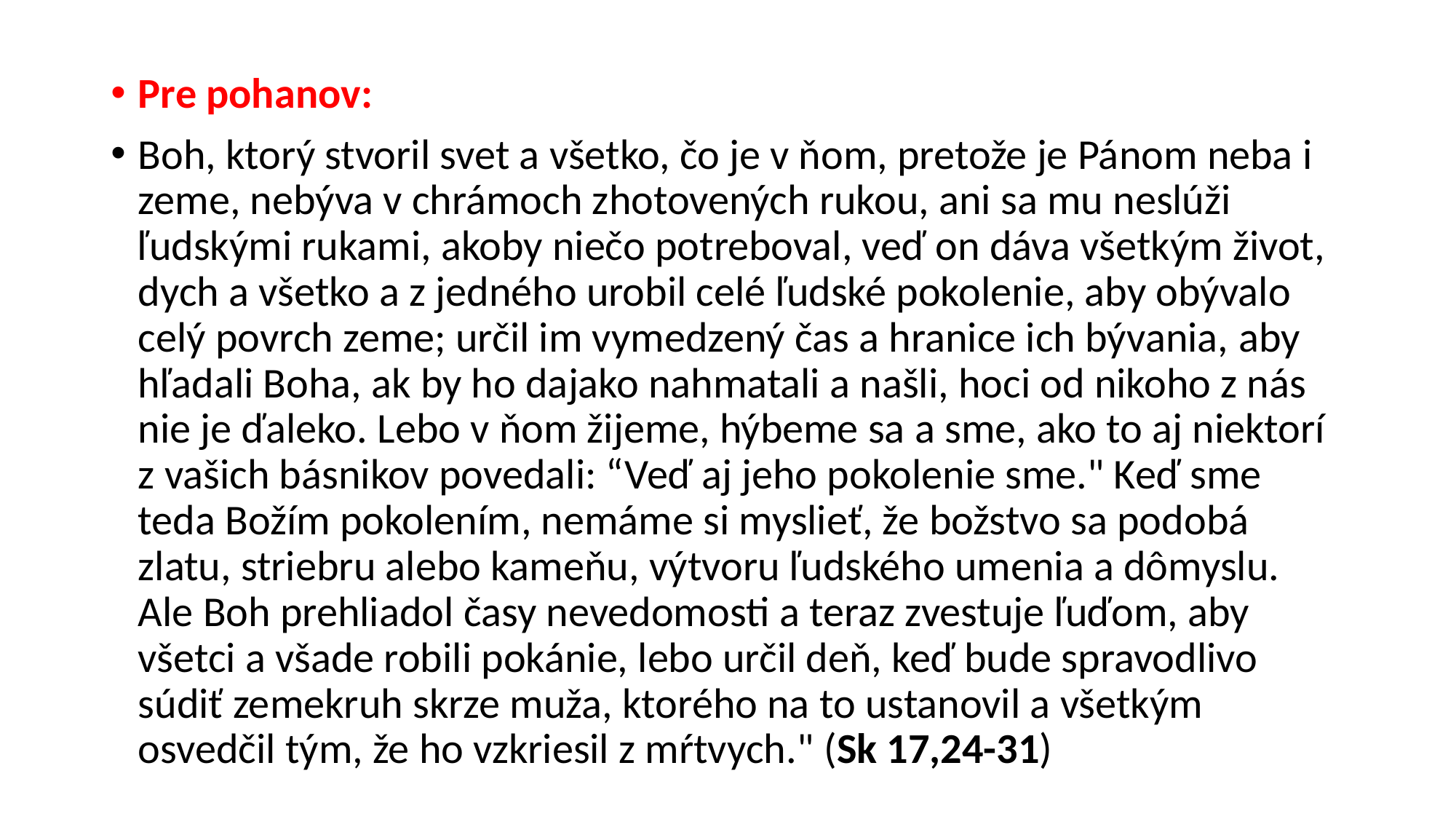

Pre pohanov:
Boh, ktorý stvoril svet a všetko, čo je v ňom, pretože je Pánom neba i zeme, nebýva v chrámoch zhotovených rukou, ani sa mu neslúži ľudskými rukami, akoby niečo potreboval, veď on dáva všetkým život, dych a všetko a z jedného urobil celé ľudské pokolenie, aby obývalo celý povrch zeme; určil im vymedzený čas a hranice ich bývania, aby hľadali Boha, ak by ho dajako nahmatali a našli, hoci od nikoho z nás nie je ďaleko. Lebo v ňom žijeme, hýbeme sa a sme, ako to aj niektorí z vašich básnikov povedali: “Veď aj jeho pokolenie sme." Keď sme teda Božím pokolením, nemáme si myslieť, že božstvo sa podobá zlatu, striebru alebo kameňu, výtvoru ľudského umenia a dômyslu. Ale Boh prehliadol časy nevedomosti a teraz zvestuje ľuďom, aby všetci a všade robili pokánie, lebo určil deň, keď bude spravodlivo súdiť zemekruh skrze muža, ktorého na to ustanovil a všetkým osvedčil tým, že ho vzkriesil z mŕtvych." (Sk 17,24-31)